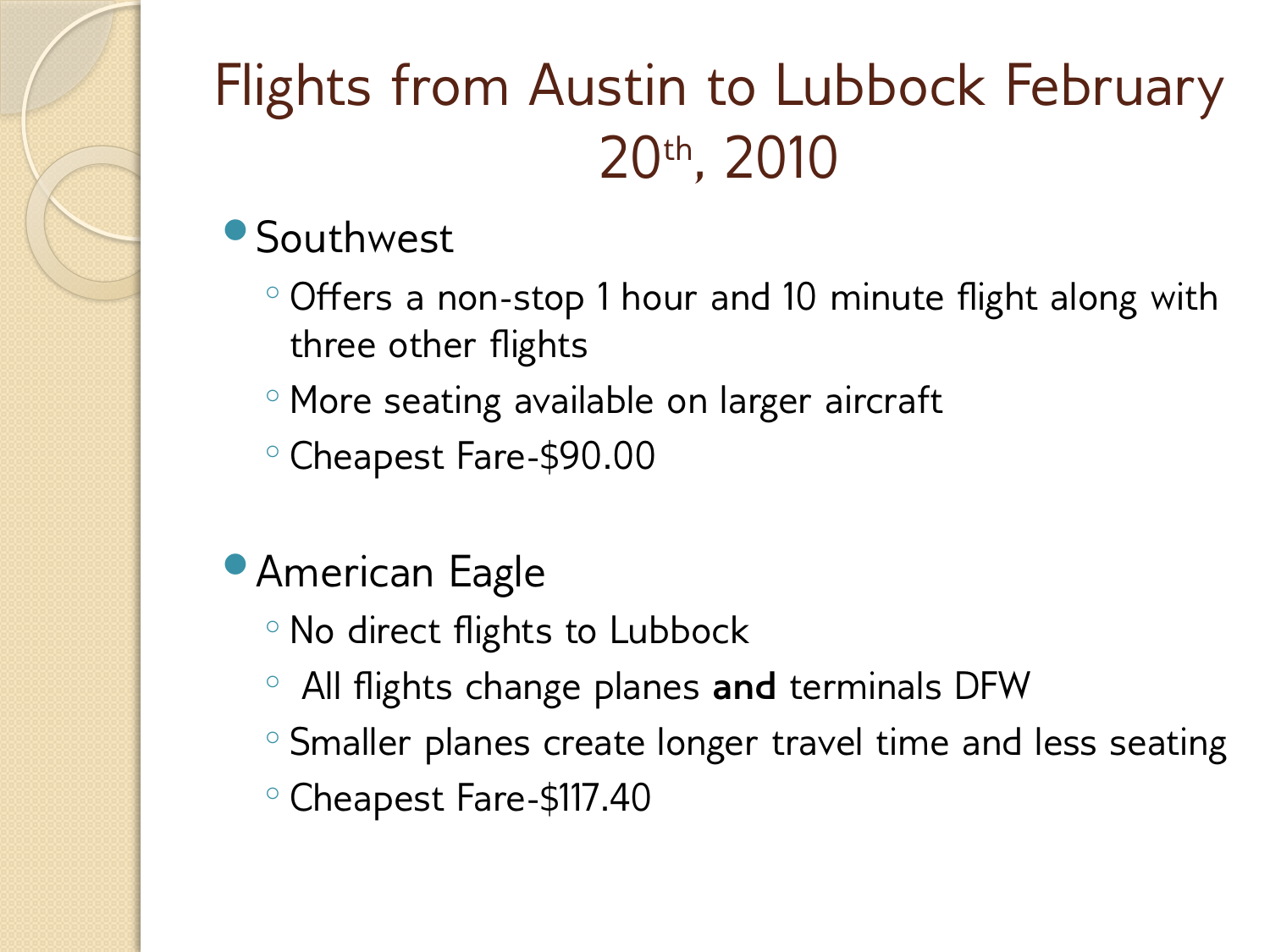

# Flights from Austin to Lubbock February 20th, 2010
Southwest
Offers a non-stop 1 hour and 10 minute flight along with three other flights
More seating available on larger aircraft
Cheapest Fare-$90.00

American Eagle
No direct flights to Lubbock
 All flights change planes and terminals DFW
Smaller planes create longer travel time and less seating
Cheapest Fare-$117.40